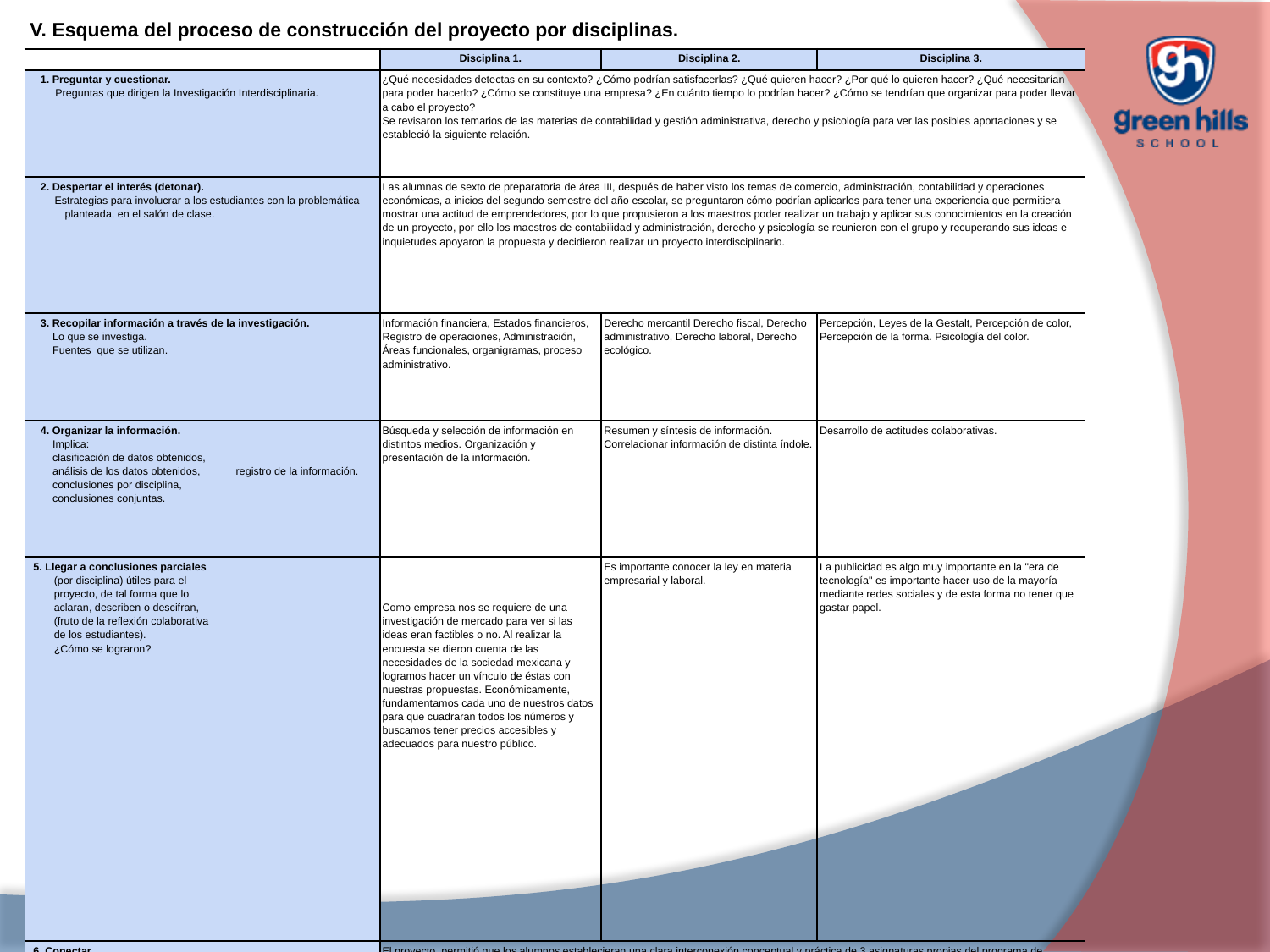

V. Esquema del proceso de construcción del proyecto por disciplinas.

|  | Disciplina 1. | Disciplina 2. | Disciplina 3. |
| --- | --- | --- | --- |
| 1. Preguntar y cuestionar. Preguntas que dirigen la Investigación Interdisciplinaria. | ¿Qué necesidades detectas en su contexto? ¿Cómo podrían satisfacerlas? ¿Qué quieren hacer? ¿Por qué lo quieren hacer? ¿Qué necesitarían para poder hacerlo? ¿Cómo se constituye una empresa? ¿En cuánto tiempo lo podrían hacer? ¿Cómo se tendrían que organizar para poder llevar a cabo el proyecto? Se revisaron los temarios de las materias de contabilidad y gestión administrativa, derecho y psicología para ver las posibles aportaciones y se estableció la siguiente relación. |  |  |
| 2. Despertar el interés (detonar). Estrategias para involucrar a los estudiantes con la problemática planteada, en el salón de clase. | Las alumnas de sexto de preparatoria de área III, después de haber visto los temas de comercio, administración, contabilidad y operaciones económicas, a inicios del segundo semestre del año escolar, se preguntaron cómo podrían aplicarlos para tener una experiencia que permitiera mostrar una actitud de emprendedores, por lo que propusieron a los maestros poder realizar un trabajo y aplicar sus conocimientos en la creación de un proyecto, por ello los maestros de contabilidad y administración, derecho y psicología se reunieron con el grupo y recuperando sus ideas e inquietudes apoyaron la propuesta y decidieron realizar un proyecto interdisciplinario. |  |  |
| 3. Recopilar información a través de la investigación. Lo que se investiga. Fuentes que se utilizan. | Información financiera, Estados financieros, Registro de operaciones, Administración, Áreas funcionales, organigramas, proceso administrativo. | Derecho mercantil Derecho fiscal, Derecho administrativo, Derecho laboral, Derecho ecológico. | Percepción, Leyes de la Gestalt, Percepción de color, Percepción de la forma. Psicología del color. |
| 4. Organizar la información. Implica: clasificación de datos obtenidos, análisis de los datos obtenidos, registro de la información. conclusiones por disciplina, conclusiones conjuntas. | Búsqueda y selección de información en distintos medios. Organización y presentación de la información. | Resumen y síntesis de información. Correlacionar información de distinta índole. | Desarrollo de actitudes colaborativas. |
| 5. Llegar a conclusiones parciales (por disciplina) útiles para el proyecto, de tal forma que lo aclaran, describen o descifran, (fruto de la reflexión colaborativa de los estudiantes). ¿Cómo se lograron? | Como empresa nos se requiere de una investigación de mercado para ver si las ideas eran factibles o no. Al realizar la encuesta se dieron cuenta de las necesidades de la sociedad mexicana y logramos hacer un vínculo de éstas con nuestras propuestas. Económicamente, fundamentamos cada uno de nuestros datos para que cuadraran todos los números y buscamos tener precios accesibles y adecuados para nuestro público. | Es importante conocer la ley en materia empresarial y laboral. | La publicidad es algo muy importante en la "era de tecnología" es importante hacer uso de la mayoría mediante redes sociales y de esta forma no tener que gastar papel. |
| 6. Conectar. Manera en que las conclusiones de cada disciplina dan respuesta o se vinculan con la pregunta disparadora del proyecto. Estrategia o actividad para lograr que haya conciencia de ello. | El proyecto, permitió que los alumnos establecieran una clara interconexión conceptual y práctica de 3 asignaturas propias del programa de estudios de preparatoria UNAM. |  |  |
| 7. Evaluar la información generada. ¿La información obtenida cubre las necesidades para la solución del problema? Propuesta de investigaciones para complementar el proyecto. | Integrar los conocimientos adquiridos en las materias de Contabilidad y Administración, estableciendo las relaciones entre dichos conocimientos y la puesta en práctica de los mismos; desarrollar habilidades para establecer objetivos, metas, reglas, políticas y estrategias que permitan la creación de una organización, con una estructura y orden; realizar el Costeo de los recursos necesarios para crear una empresa. Desarrollar las habilidades y valores pertinentes para la creación de la empresa, así como conocer la problemática de los trámites a seguir; identificar a las autoridades, los procedimientos y plazos que se deben realizar antes de la apertura de cualquier establecimiento mercantil; determinar cuáles son las autorizaciones necesarias para los diferentes giros mercantiles. Desarrollar un brief de mercadotecnia, el cual deberá incluir misión, visión, valores, segmentación, personalidad, atributos y concepto de su marca, características que tendrán que estar adecuadamente definidas e integrar el material elaborado previamente y con los conocimientos relacionados con percepción, psicología del color y leyes de la Gestalt. |  |  |